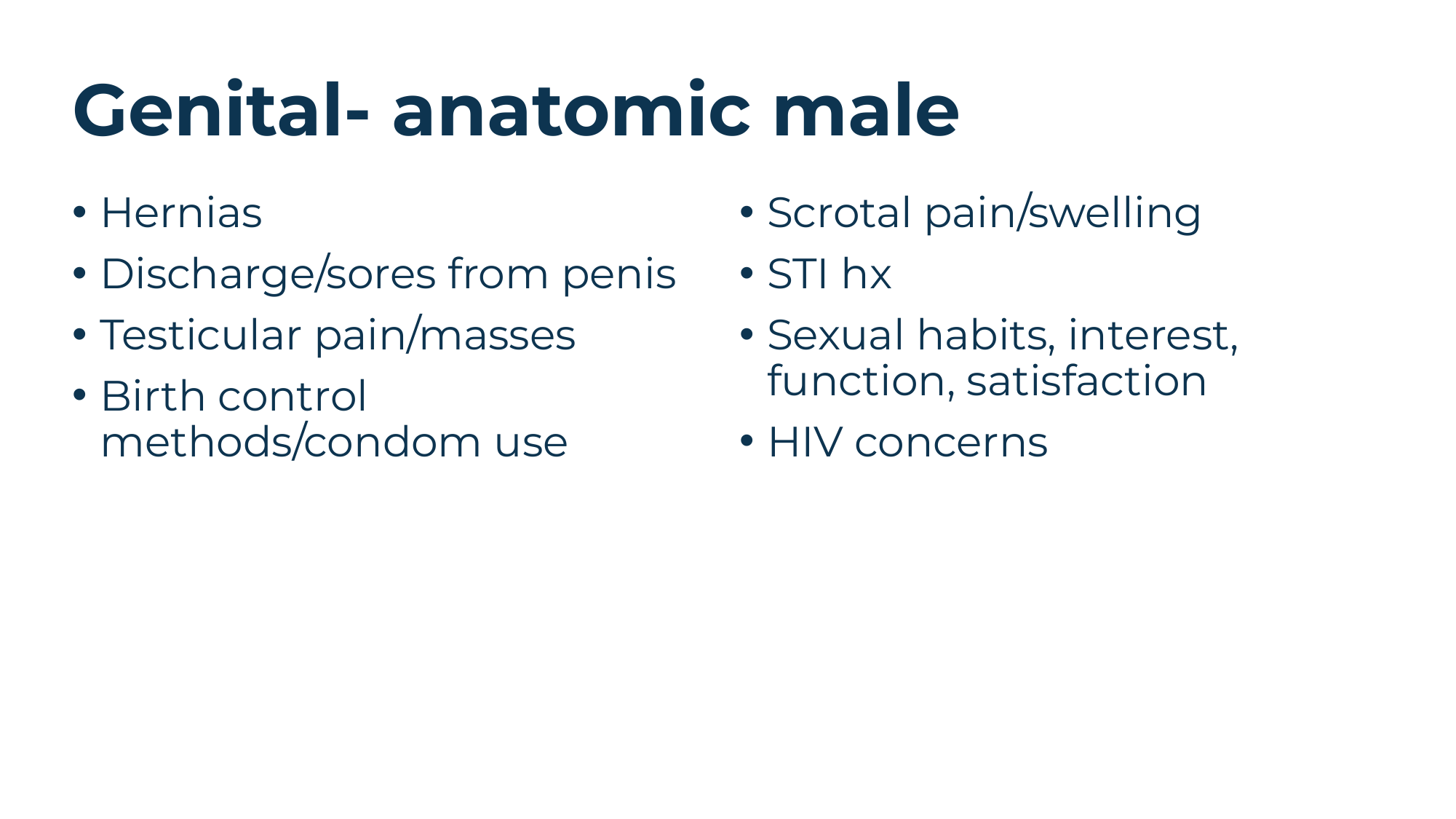

# Genital- anatomic male
Hernias
Discharge/sores from penis
Testicular pain/masses
Birth control methods/condom use
Scrotal pain/swelling
STI hx
Sexual habits, interest, function, satisfaction
HIV concerns